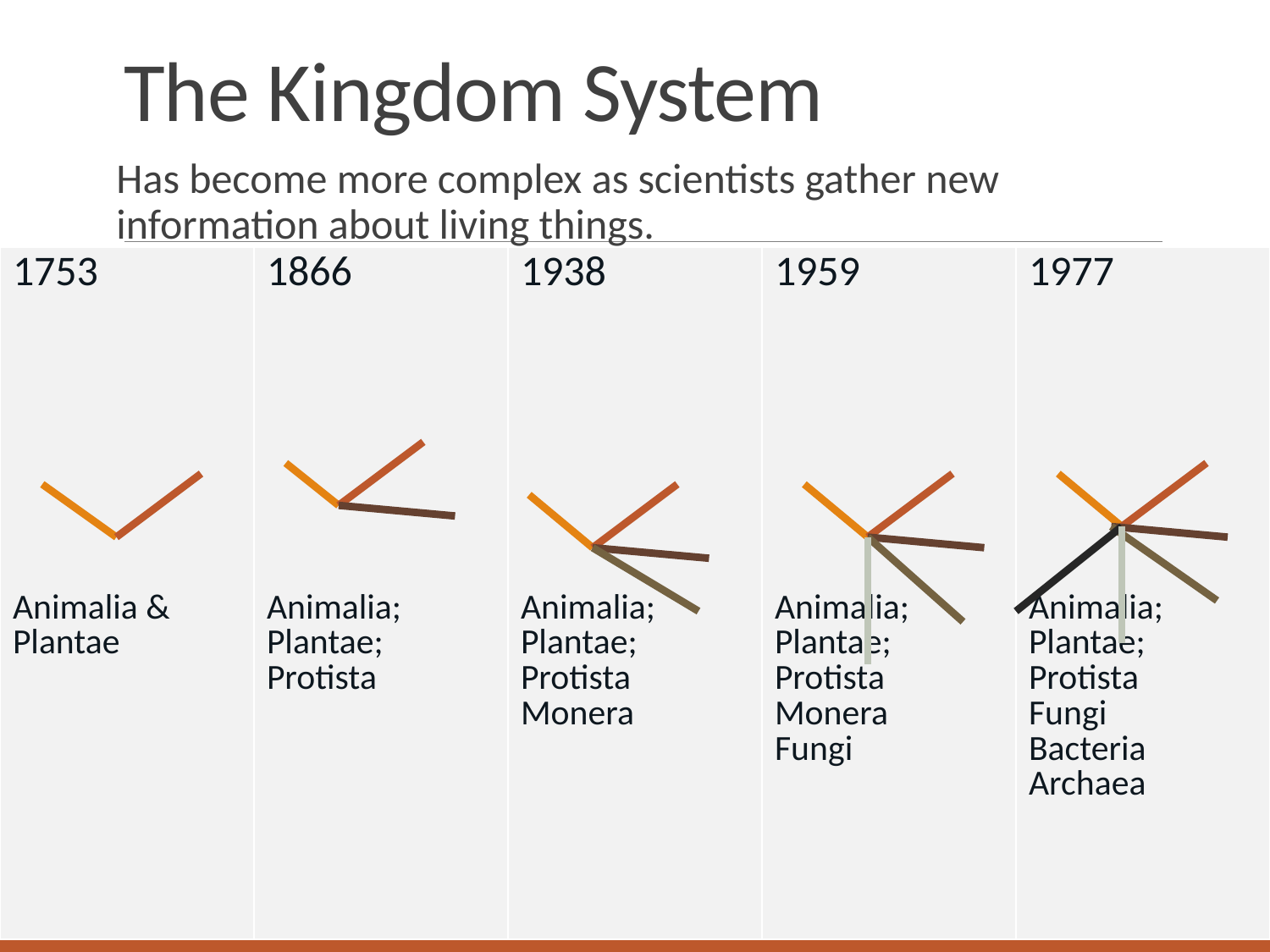

# The Kingdom System
Has become more complex as scientists gather new information about living things.
| 1753 Animalia & Plantae | 1866 Animalia; Plantae; Protista | 1938 Animalia; Plantae; Protista Monera | 1959 Animalia; Plantae; Protista Monera Fungi | 1977 Animalia; Plantae; Protista Fungi Bacteria Archaea |
| --- | --- | --- | --- | --- |